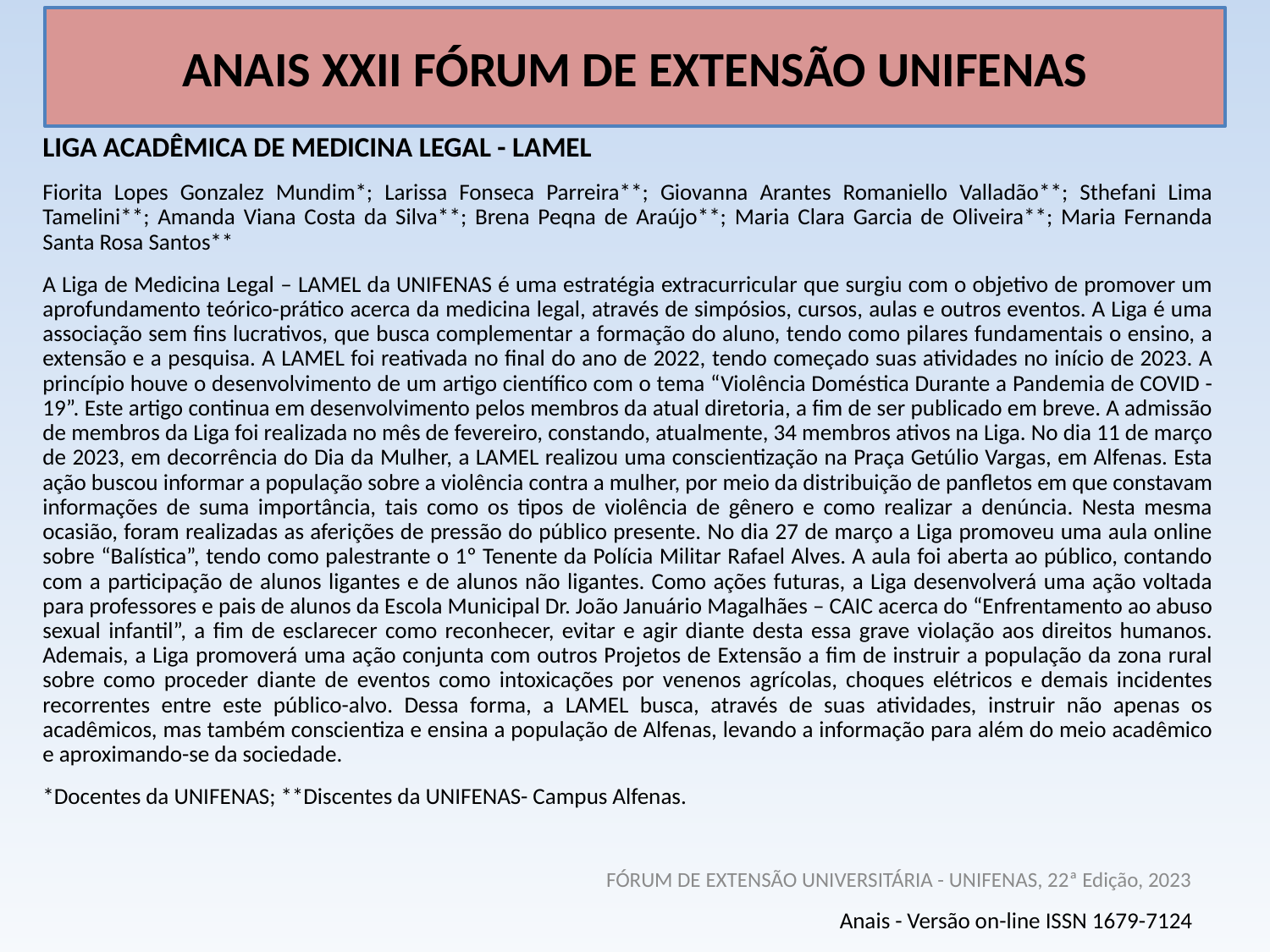

# ANAIS XXII FÓRUM DE EXTENSÃO UNIFENAS
LIGA ACADÊMICA DE MEDICINA LEGAL - LAMEL
Fiorita Lopes Gonzalez Mundim*; Larissa Fonseca Parreira**; Giovanna Arantes Romaniello Valladão**; Sthefani Lima Tamelini**; Amanda Viana Costa da Silva**; Brena Peqna de Araújo**; Maria Clara Garcia de Oliveira**; Maria Fernanda Santa Rosa Santos**
A Liga de Medicina Legal – LAMEL da UNIFENAS é uma estratégia extracurricular que surgiu com o objetivo de promover um aprofundamento teórico-prático acerca da medicina legal, através de simpósios, cursos, aulas e outros eventos. A Liga é uma associação sem fins lucrativos, que busca complementar a formação do aluno, tendo como pilares fundamentais o ensino, a extensão e a pesquisa. A LAMEL foi reativada no final do ano de 2022, tendo começado suas atividades no início de 2023. A princípio houve o desenvolvimento de um artigo científico com o tema “Violência Doméstica Durante a Pandemia de COVID -19”. Este artigo continua em desenvolvimento pelos membros da atual diretoria, a fim de ser publicado em breve. A admissão de membros da Liga foi realizada no mês de fevereiro, constando, atualmente, 34 membros ativos na Liga. No dia 11 de março de 2023, em decorrência do Dia da Mulher, a LAMEL realizou uma conscientização na Praça Getúlio Vargas, em Alfenas. Esta ação buscou informar a população sobre a violência contra a mulher, por meio da distribuição de panfletos em que constavam informações de suma importância, tais como os tipos de violência de gênero e como realizar a denúncia. Nesta mesma ocasião, foram realizadas as aferições de pressão do público presente. No dia 27 de março a Liga promoveu uma aula online sobre “Balística”, tendo como palestrante o 1º Tenente da Polícia Militar Rafael Alves. A aula foi aberta ao público, contando com a participação de alunos ligantes e de alunos não ligantes. Como ações futuras, a Liga desenvolverá uma ação voltada para professores e pais de alunos da Escola Municipal Dr. João Januário Magalhães – CAIC acerca do “Enfrentamento ao abuso sexual infantil”, a fim de esclarecer como reconhecer, evitar e agir diante desta essa grave violação aos direitos humanos. Ademais, a Liga promoverá uma ação conjunta com outros Projetos de Extensão a fim de instruir a população da zona rural sobre como proceder diante de eventos como intoxicações por venenos agrícolas, choques elétricos e demais incidentes recorrentes entre este público-alvo. Dessa forma, a LAMEL busca, através de suas atividades, instruir não apenas os acadêmicos, mas também conscientiza e ensina a população de Alfenas, levando a informação para além do meio acadêmico e aproximando-se da sociedade.
*Docentes da UNIFENAS; **Discentes da UNIFENAS- Campus Alfenas.

FÓRUM DE EXTENSÃO UNIVERSITÁRIA - UNIFENAS, 22ª Edição, 2023
Anais - Versão on-line ISSN 1679-7124